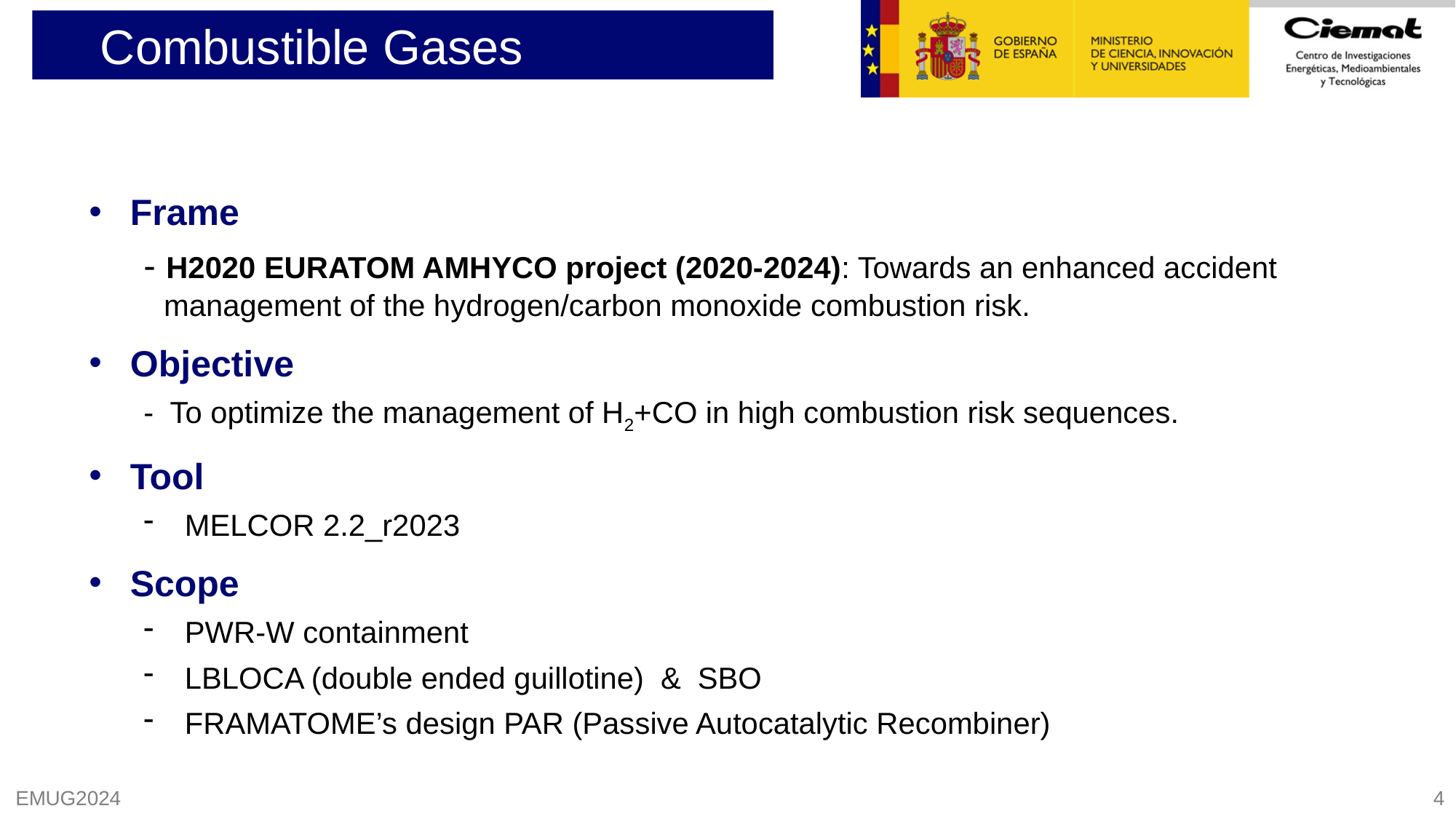

Combustible Gases Management
Frame
- H2020 EURATOM AMHYCO project (2020-2024): Towards an enhanced accident management of the hydrogen/carbon monoxide combustion risk.
Objective
-  To optimize the management of H2+CO in high combustion risk sequences.
Tool
MELCOR 2.2_r2023
Scope
PWR-W containment
LBLOCA (double ended guillotine)  &  SBO
FRAMATOME’s design PAR (Passive Autocatalytic Recombiner)

4